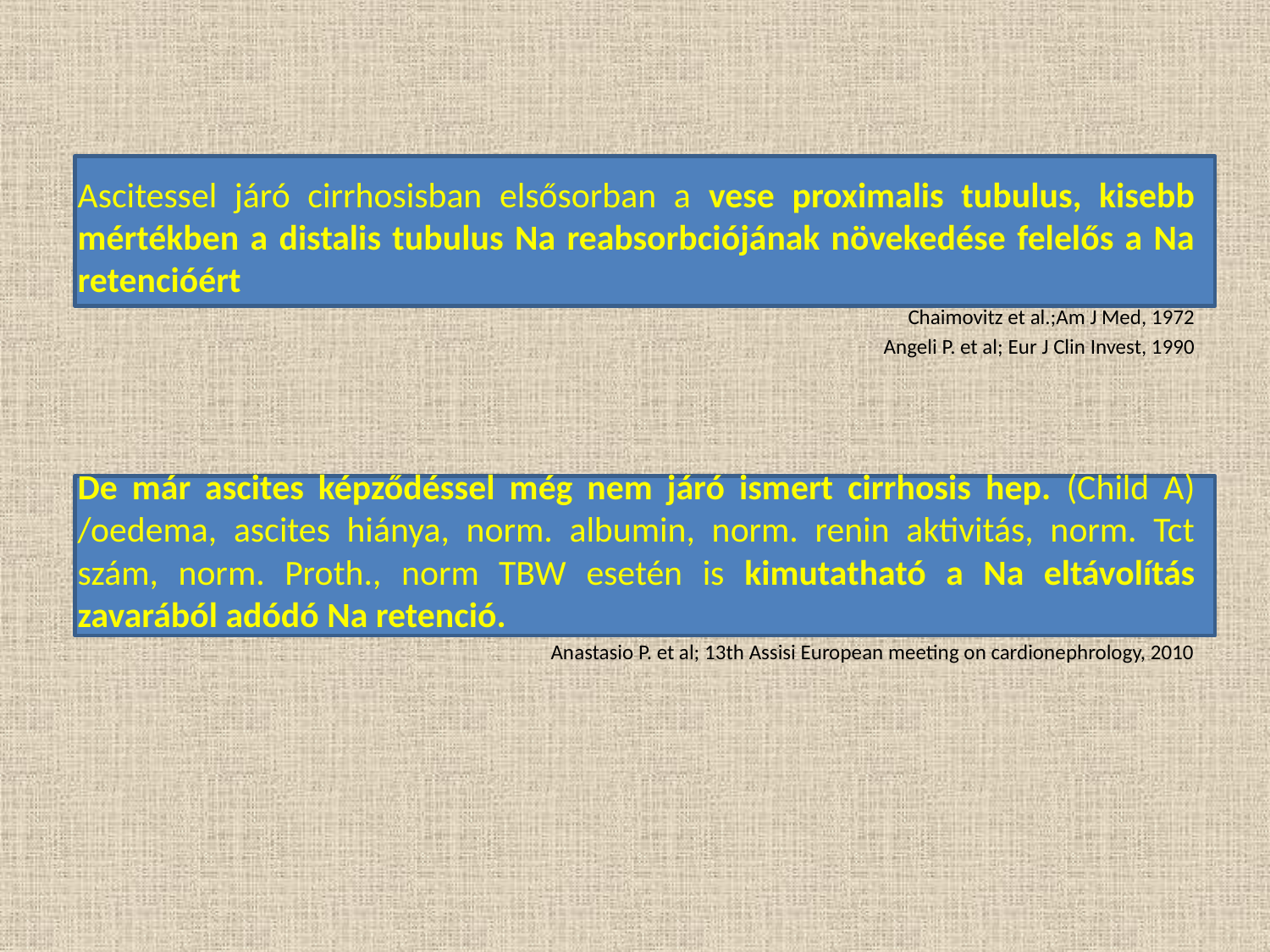

Ascitessel járó cirrhosisban elsősorban a vese proximalis tubulus, kisebb mértékben a distalis tubulus Na reabsorbciójának növekedése felelős a Na retencióért
Chaimovitz et al.;Am J Med, 1972
Angeli P. et al; Eur J Clin Invest, 1990

De már ascites képződéssel még nem járó ismert cirrhosis hep. (Child A) /oedema, ascites hiánya, norm. albumin, norm. renin aktivitás, norm. Tct szám, norm. Proth., norm TBW esetén is kimutatható a Na eltávolítás zavarából adódó Na retenció.
Anastasio P. et al; 13th Assisi European meeting on cardionephrology, 2010